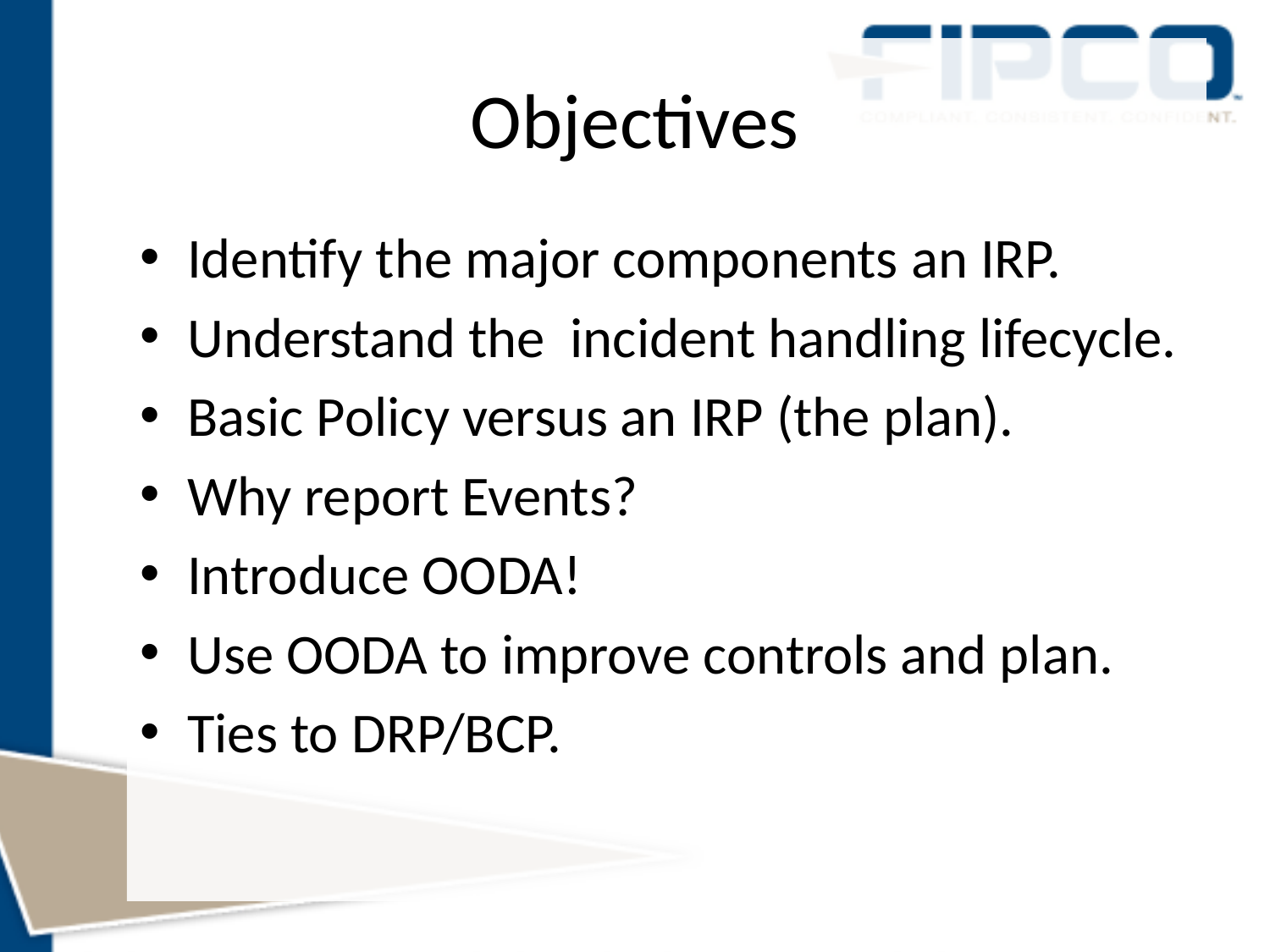

# Objectives
Identify the major components an IRP.
Understand the  incident handling lifecycle.
Basic Policy versus an IRP (the plan).
Why report Events?
Introduce OODA!
Use OODA to improve controls and plan.
Ties to DRP/BCP.